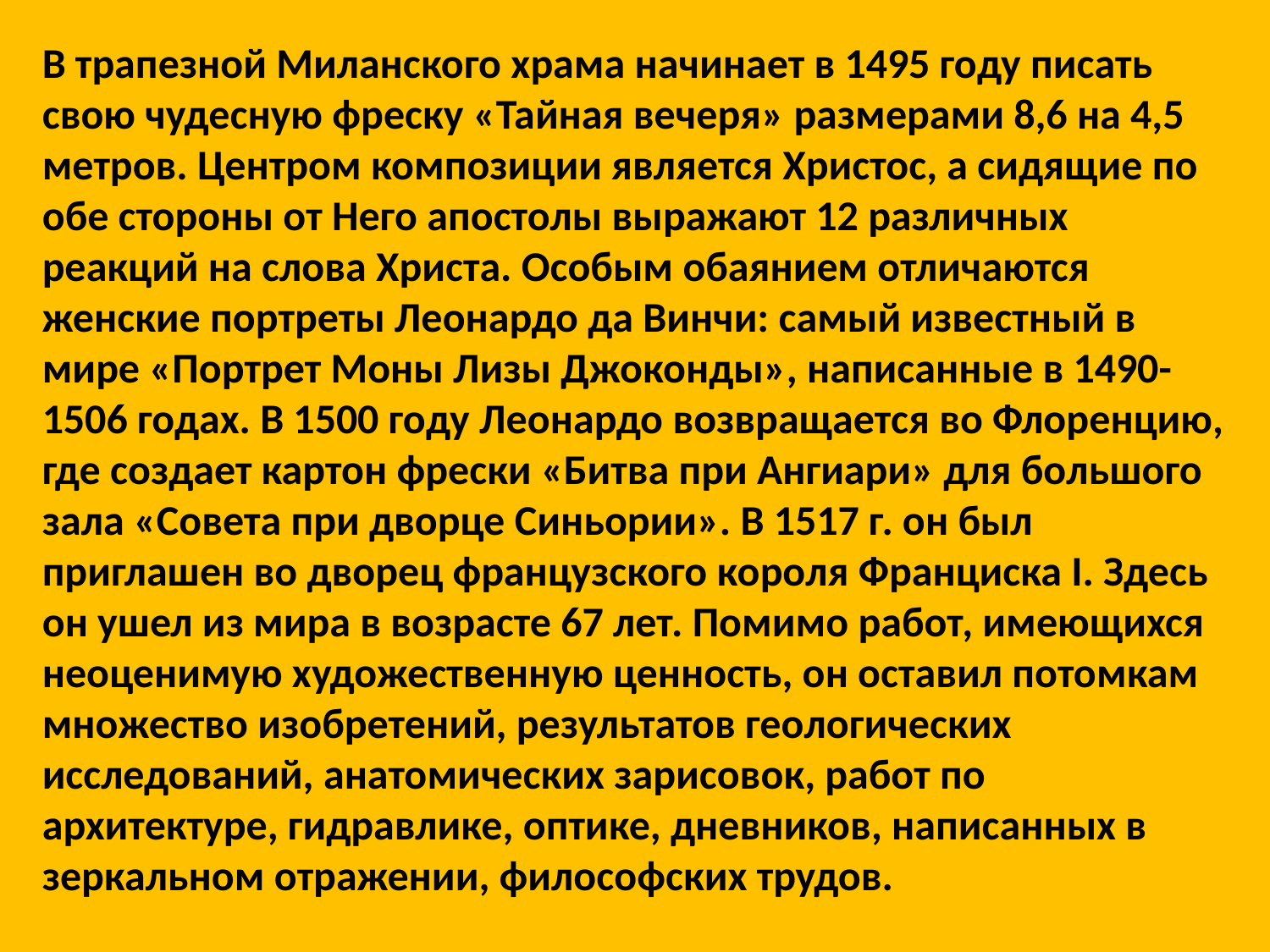

В трапезной Миланского храма начинает в 1495 году писать свою чудесную фреску «Тайная вечеря» размерами 8,6 на 4,5 метров. Центром композиции является Христос, а сидящие по обе стороны от Него апостолы выражают 12 различных реакций на слова Христа. Особым обаянием отличаются женские портреты Леонардо да Винчи: самый известный в мире «Портрет Моны Лизы Джоконды», написанные в 1490-1506 годах. В 1500 году Леонардо возвращается во Флоренцию, где создает картон фрески «Битва при Ангиари» для большого зала «Совета при дворце Синьории». В 1517 г. он был приглашен во дворец французского короля Франциска I. Здесь он ушел из мира в возрасте 67 лет. Помимо работ, имеющихся неоценимую художественную ценность, он оставил потомкам множество изобретений, результатов геологических исследований, анатомических зарисовок, работ по архитектуре, гидравлике, оптике, дневников, написанных в зеркальном отражении, философских трудов.